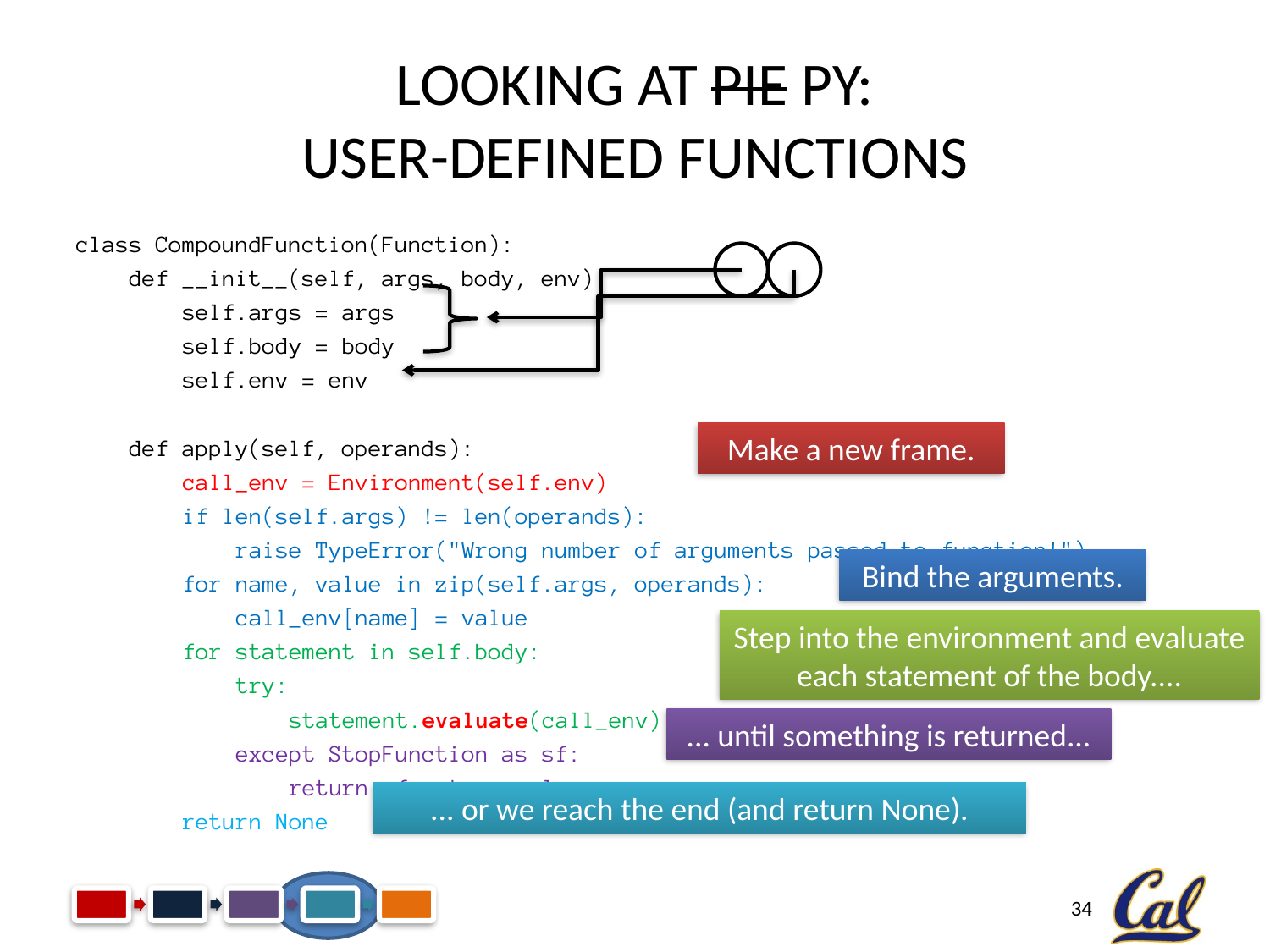

# Looking at Pie Py: User-Defined Functions
class CompoundFunction(Function):
    def __init__(self, args, body, env):
        self.args = args
        self.body = body
        self.env = env

    def apply(self, operands):
        call_env = Environment(self.env)
        if len(self.args) != len(operands):
            raise TypeError("Wrong number of arguments passed to function!")
        for name, value in zip(self.args, operands):
            call_env[name] = value
        for statement in self.body:
            try:
                statement.evaluate(call_env)
            except StopFunction as sf:
                return sf.return_value
        return None

Make a new frame.
Bind the arguments.
Step into the environment and evaluate each statement of the body....
... until something is returned...
... or we reach the end (and return None).